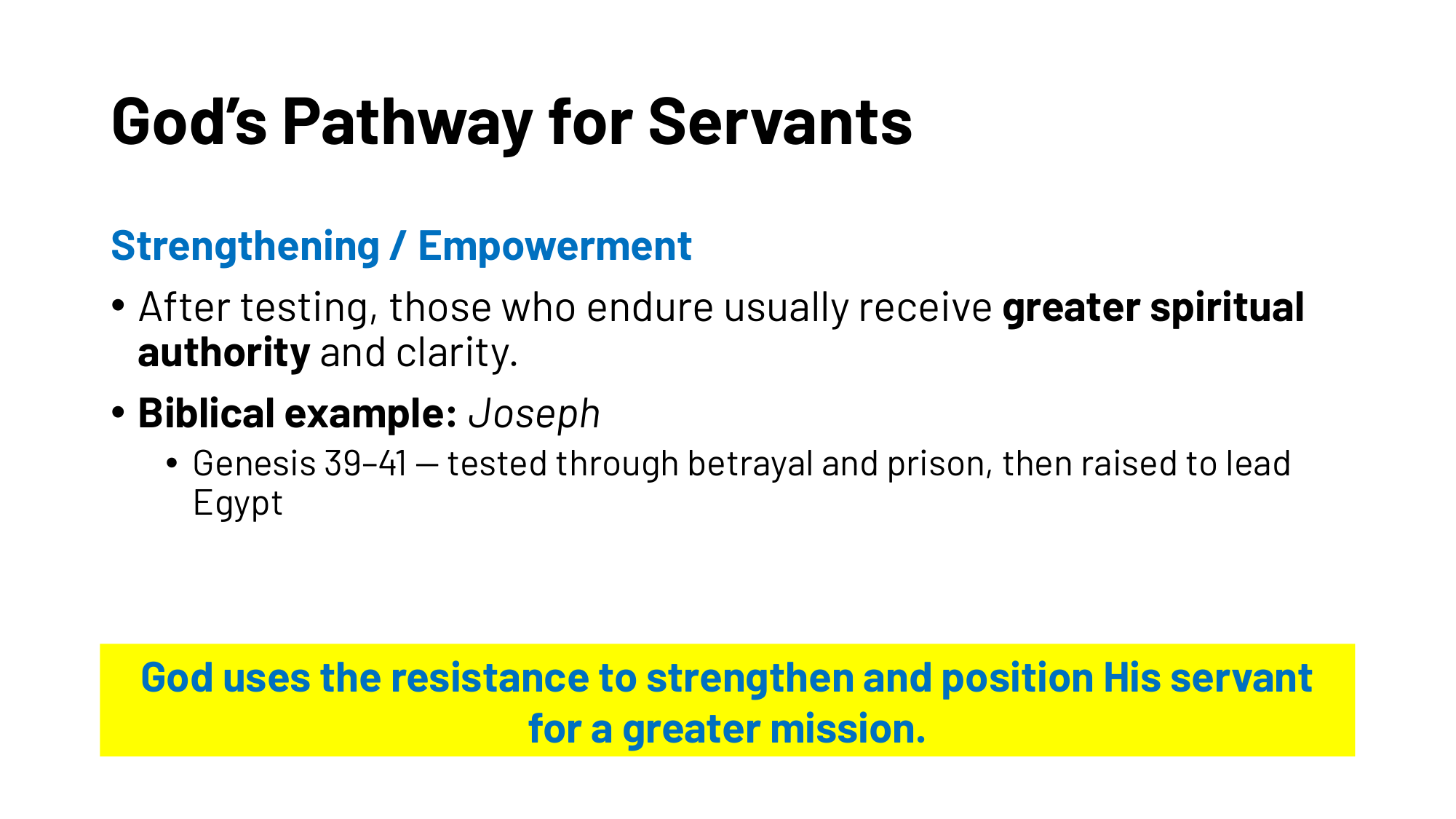

# God’s Pathway for Servants
Strengthening / Empowerment
After testing, those who endure usually receive greater spiritual authority and clarity.
Biblical example: Joseph
Genesis 39–41 — tested through betrayal and prison, then raised to lead Egypt

God uses the resistance to strengthen and position His servant for a greater mission.